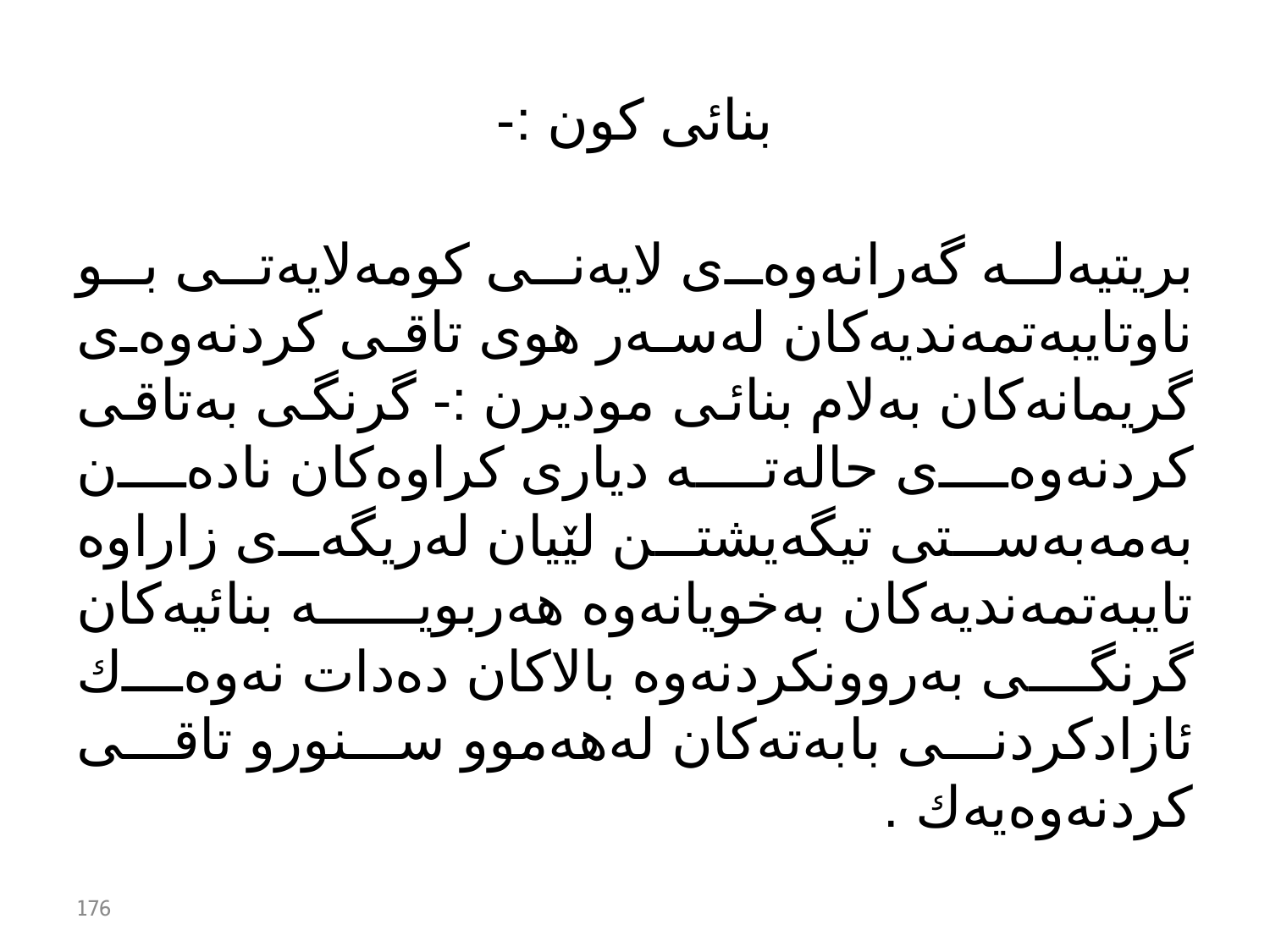

# بنائی كون :-
بریتیەلە گەرانەوەی لایەنی كومەلایەتی بو ناوتایبەتمەندیەكان لەسەر هوی تاقی كردنەوەی گریمانەكان بەلام بنائی مودیرن :- گرنگی بەتاقی كردنەوەی حالەتە دیاری كراوەكان نادەن بەمەبەستی تیگەیشتن لێیان لەریگەی زاراوە تایبەتمەندیەكان بەخویانەوە هەربویە بنائیەكان گرنگی بەروونكردنەوە بالاكان دەدات نەوەك ئازادكردنی بابەتەكان لەهەموو سنورو تاقی كردنەوەیەك .
176